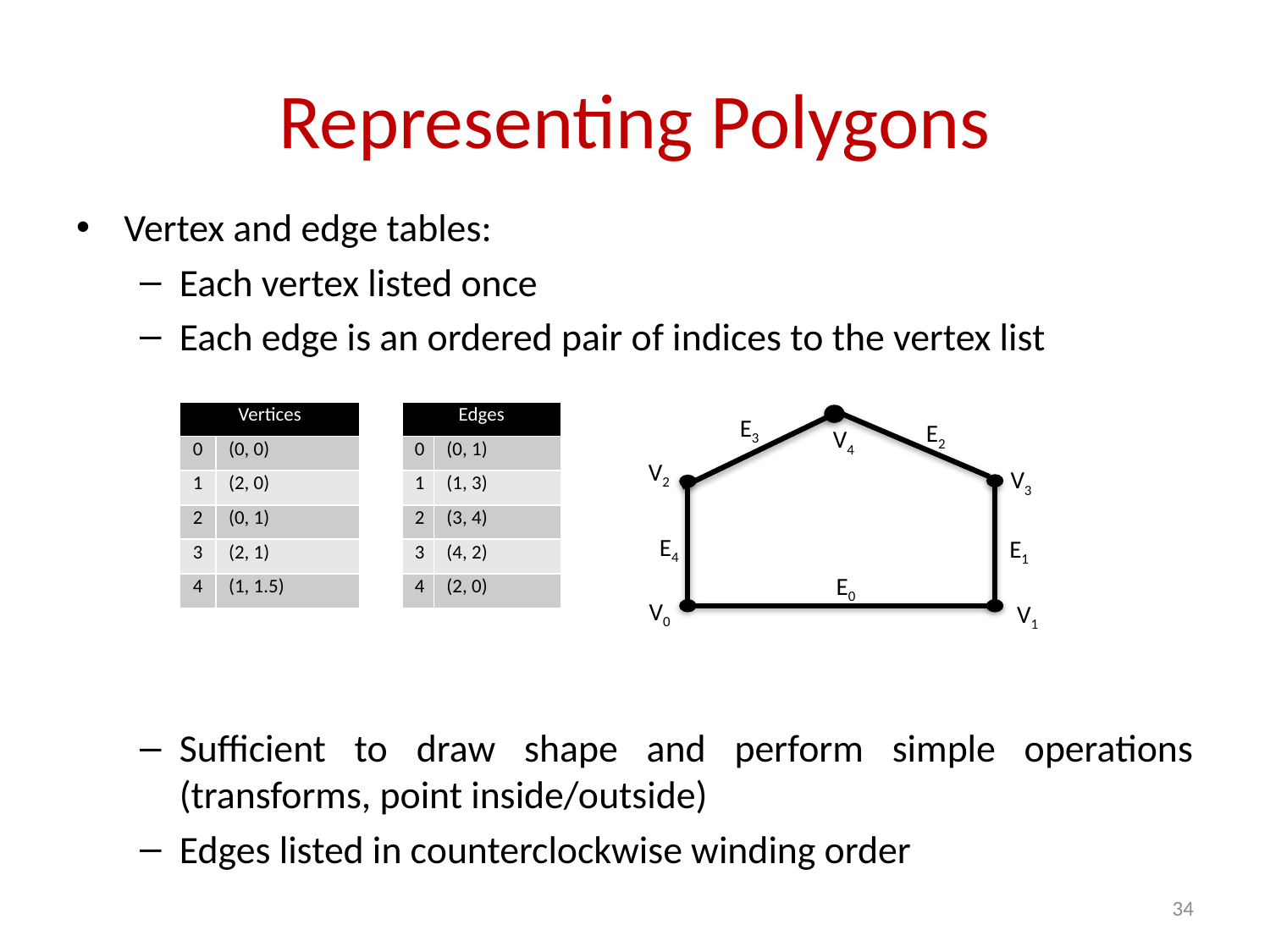

# Representing Polygons
Vertex and edge tables:
Each vertex listed once
Each edge is an ordered pair of indices to the vertex list

Sufficient to draw shape and perform simple operations (transforms, point inside/outside)
Edges listed in counterclockwise winding order
| Vertices |  |
| --- | --- |
| 0 | (0, 0) |
| 1 | (2, 0) |
| 2 | (0, 1) |
| 3 | (2, 1) |
| 4 | (1, 1.5) |
| Edges |  |
| --- | --- |
| 0 | (0, 1) |
| 1 | (1, 3) |
| 2 | (3, 4) |
| 3 | (4, 2) |
| 4 | (2, 0) |

E3
E2
V4
V2
V3

E4
E1
E0
V0
V1

34